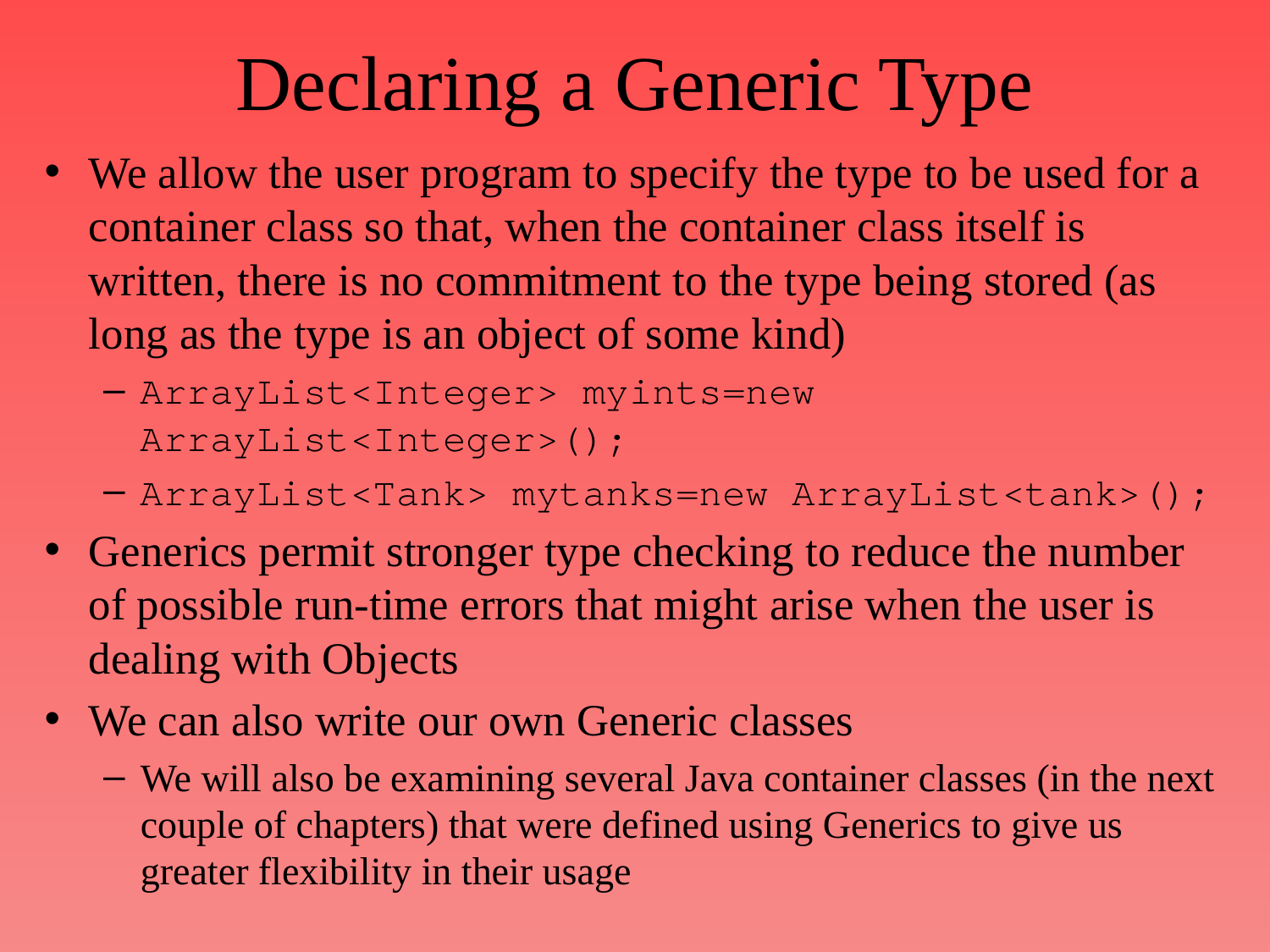

# Declaring a Generic Type
We allow the user program to specify the type to be used for a container class so that, when the container class itself is written, there is no commitment to the type being stored (as long as the type is an object of some kind)
ArrayList<Integer> myints=new ArrayList<Integer>();
ArrayList<Tank> mytanks=new ArrayList<tank>();
Generics permit stronger type checking to reduce the number of possible run-time errors that might arise when the user is dealing with Objects
We can also write our own Generic classes
We will also be examining several Java container classes (in the next couple of chapters) that were defined using Generics to give us greater flexibility in their usage